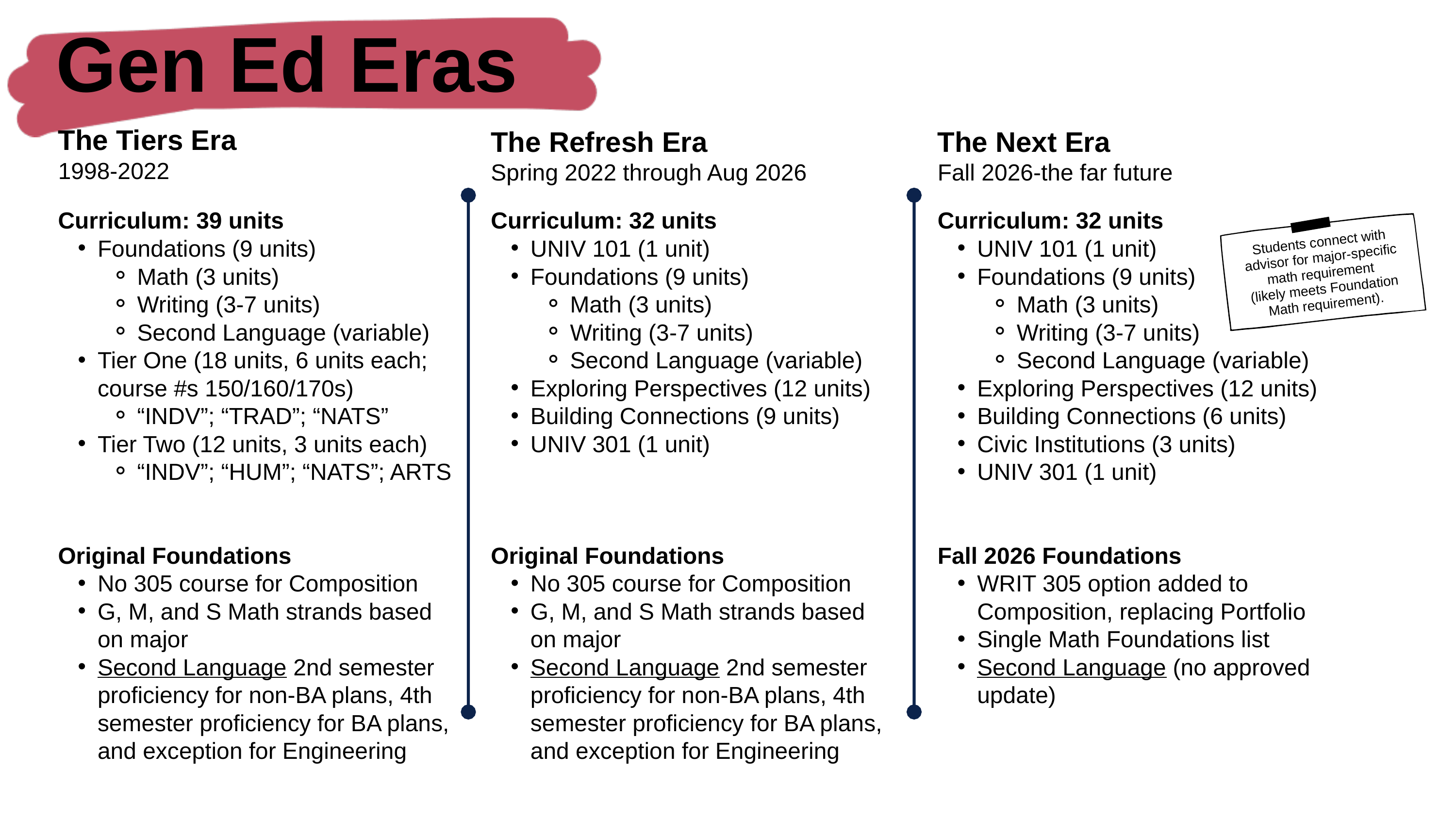

Gen Ed Eras
The Tiers Era
1998-2022
The Refresh Era
Spring 2022 through Aug 2026
The Next Era
Fall 2026-the far future

Curriculum: 39 units
Foundations (9 units)
Math (3 units)
Writing (3-7 units)
Second Language (variable)
Tier One (18 units, 6 units each; course #s 150/160/170s)
“INDV”; “TRAD”; “NATS”
Tier Two (12 units, 3 units each)
“INDV”; “HUM”; “NATS”; ARTS

Original Foundations
No 305 course for Composition
G, M, and S Math strands based on major
Second Language 2nd semester proficiency for non-BA plans, 4th semester proficiency for BA plans, and exception for Engineering
Curriculum: 32 units
UNIV 101 (1 unit)
Foundations (9 units)
Math (3 units)
Writing (3-7 units)
Second Language (variable)
Exploring Perspectives (12 units)
Building Connections (9 units)
UNIV 301 (1 unit)

Original Foundations
No 305 course for Composition
G, M, and S Math strands based on major
Second Language 2nd semester proficiency for non-BA plans, 4th semester proficiency for BA plans, and exception for Engineering
Curriculum: 32 units
UNIV 101 (1 unit)
Foundations (9 units)
Math (3 units)
Writing (3-7 units)
Second Language (variable)
Exploring Perspectives (12 units)
Building Connections (6 units)
Civic Institutions (3 units)
UNIV 301 (1 unit)

Fall 2026 Foundations
WRIT 305 option added to Composition, replacing Portfolio
Single Math Foundations list
Second Language (no approved update)

Students connect with advisor for major-specific math requirement
(likely meets Foundation Math requirement).